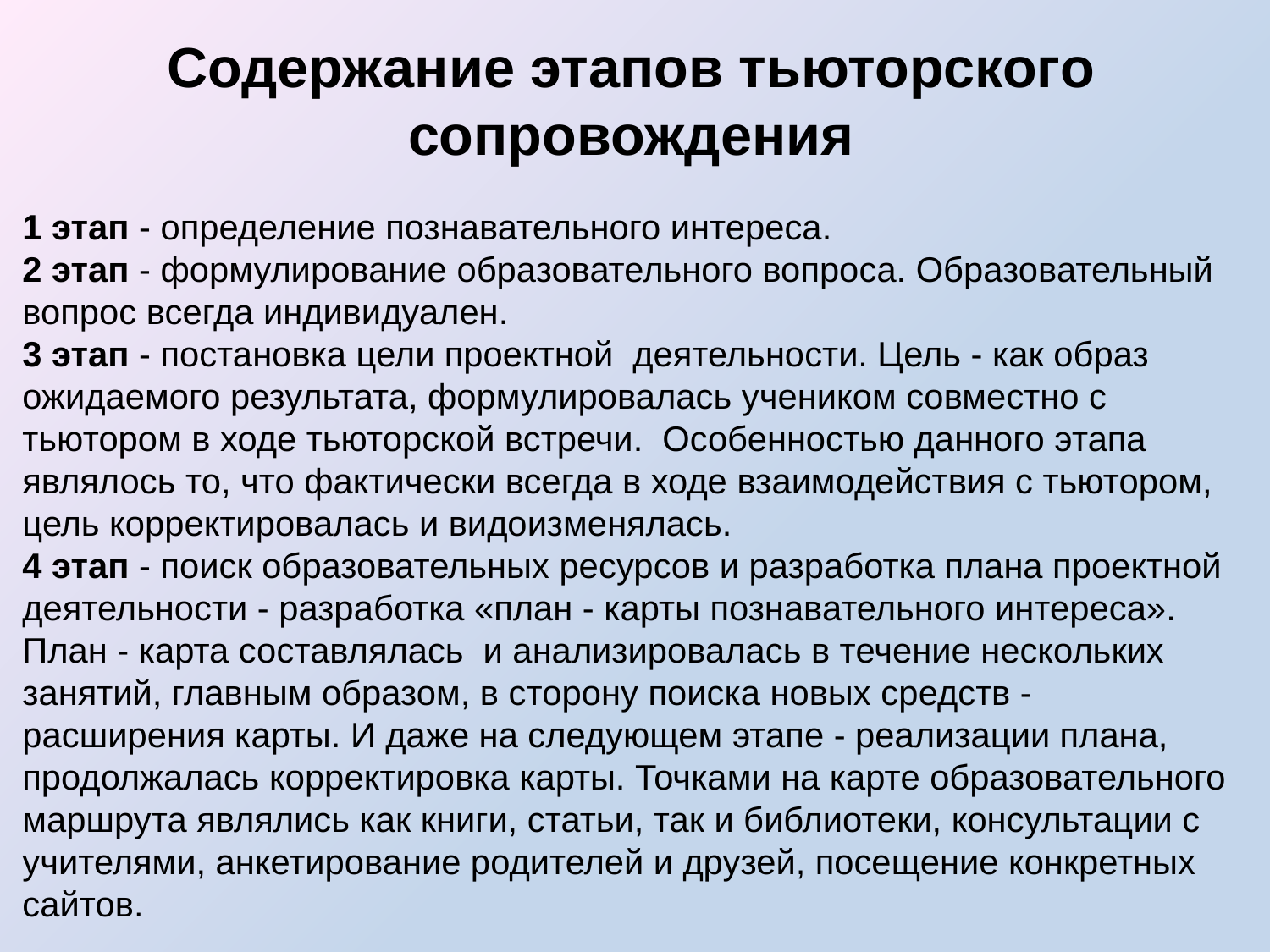

# Содержание этапов тьюторского сопровождения
1 этап - определение познавательного интереса.
2 этап - формулирование образовательного вопроса. Образовательный вопрос всегда индивидуален.
3 этап - постановка цели проектной  деятельности. Цель - как образ ожидаемого результата, формулировалась учеником совместно с тьютором в ходе тьюторской встречи.  Особенностью данного этапа являлось то, что фактически всегда в ходе взаимодействия с тьютором, цель корректировалась и видоизменялась.
4 этап - поиск образовательных ресурсов и разработка плана проектной деятельности - разработка «план - карты познавательного интереса». План - карта составлялась  и анализировалась в течение нескольких занятий, главным образом, в сторону поиска новых средств - расширения карты. И даже на следующем этапе - реализации плана, продолжалась корректировка карты. Точками на карте образовательного маршрута являлись как книги, статьи, так и библиотеки, консультации с учителями, анкетирование родителей и друзей, посещение конкретных сайтов.